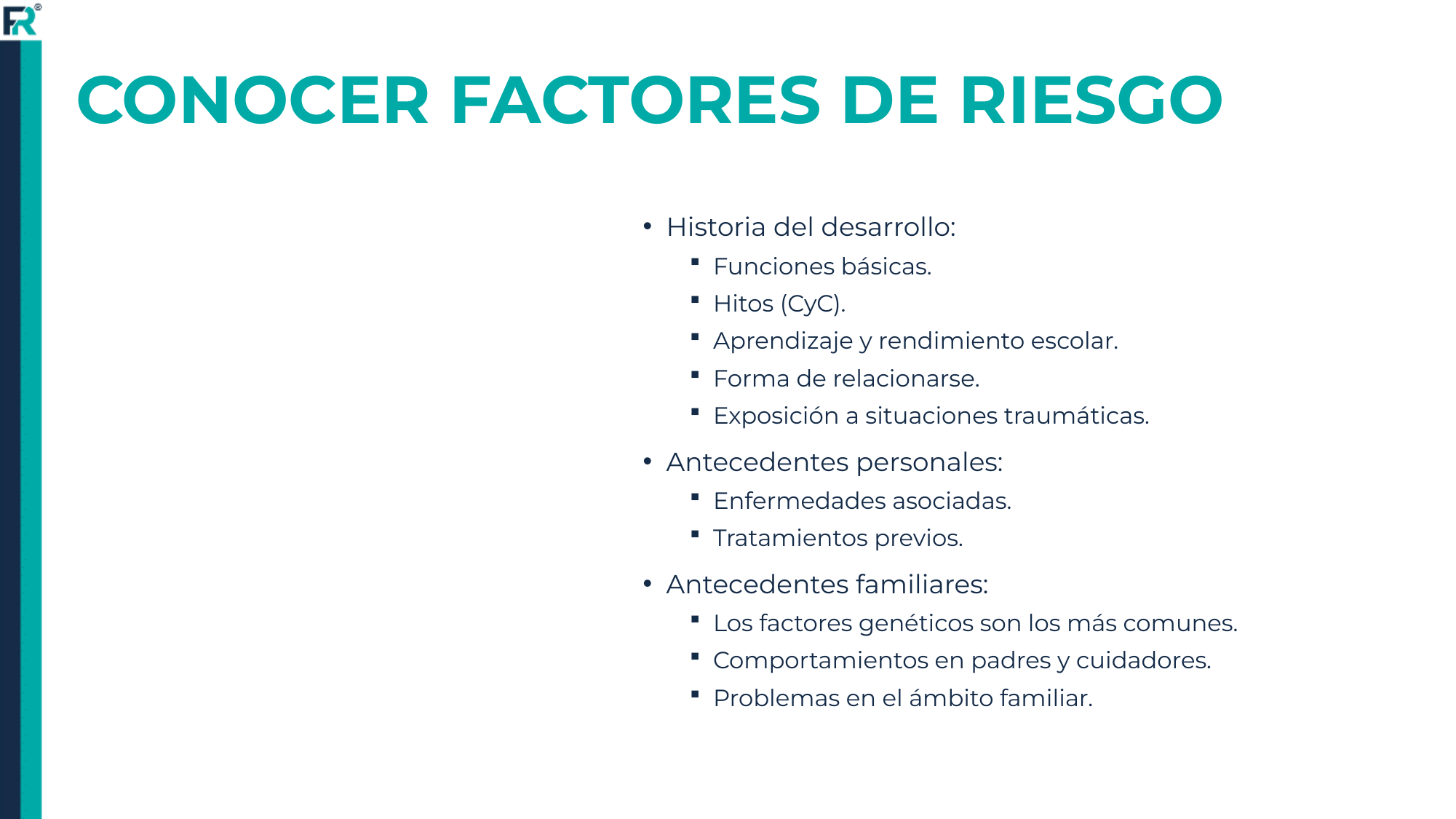

# CONOCER FACTORES DE RIESGO
Historia del desarrollo:
Funciones básicas.
Hitos (CyC).
Aprendizaje y rendimiento escolar.
Forma de relacionarse.
Exposición a situaciones traumáticas.
Antecedentes personales:
Enfermedades asociadas.
Tratamientos previos.
Antecedentes familiares:
Los factores genéticos son los más comunes.
Comportamientos en padres y cuidadores.
Problemas en el ámbito familiar.